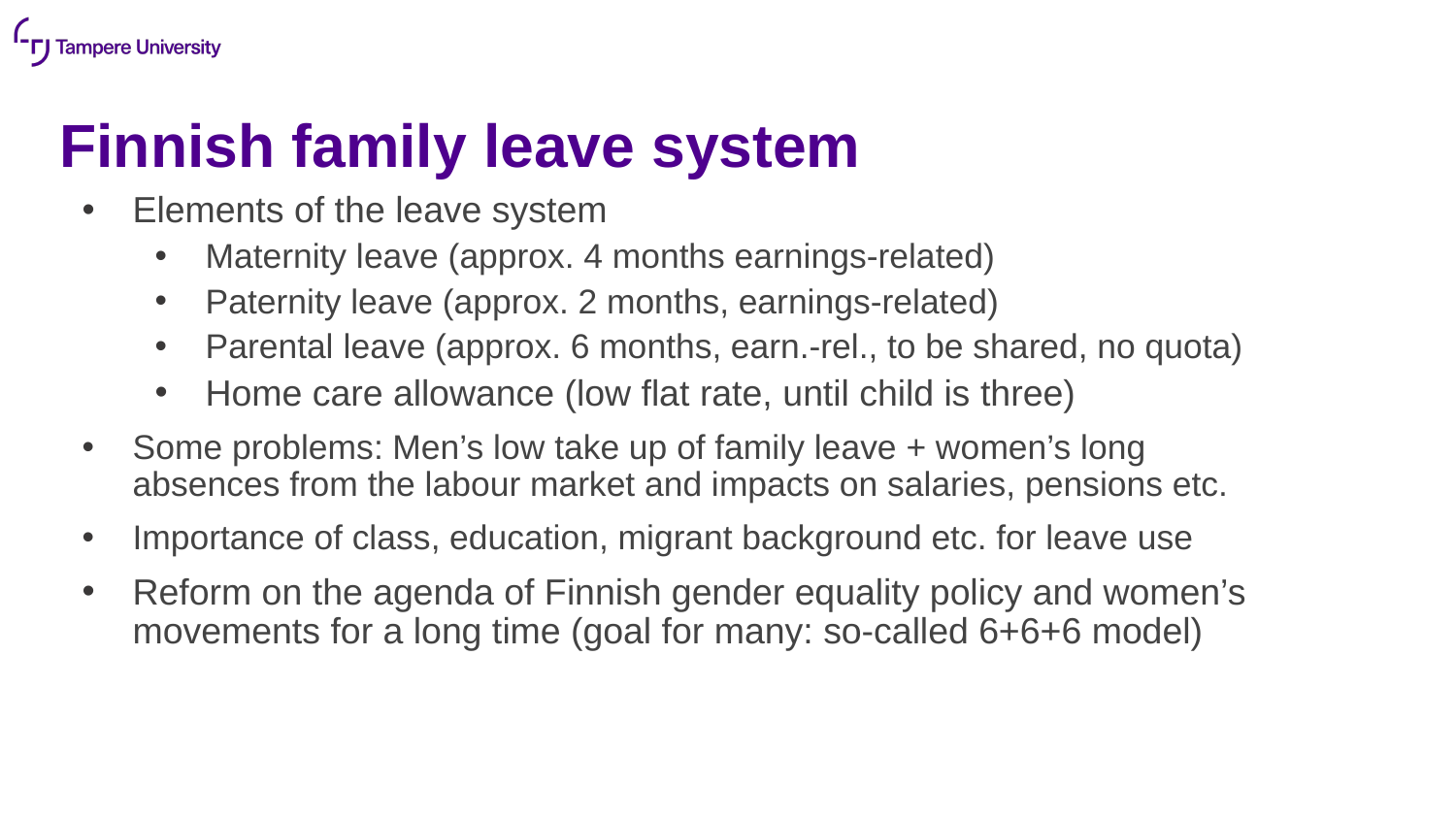

# Finnish family leave system
Elements of the leave system
Maternity leave (approx. 4 months earnings-related)
Paternity leave (approx. 2 months, earnings-related)
Parental leave (approx. 6 months, earn.-rel., to be shared, no quota)
Home care allowance (low flat rate, until child is three)
Some problems: Men’s low take up of family leave + women’s long absences from the labour market and impacts on salaries, pensions etc.
Importance of class, education, migrant background etc. for leave use
Reform on the agenda of Finnish gender equality policy and women’s movements for a long time (goal for many: so-called 6+6+6 model)